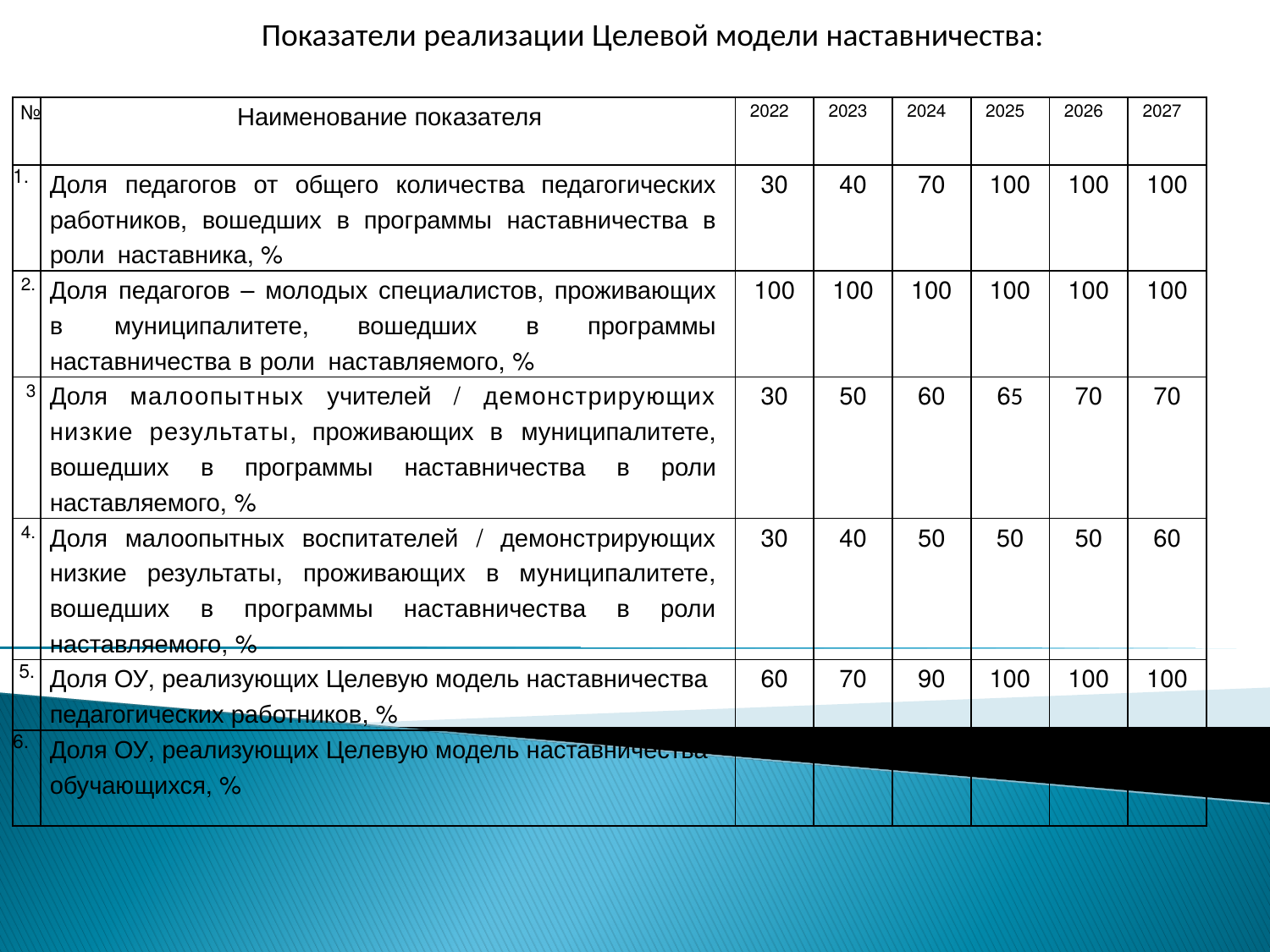

Показатели реализации Целевой модели наставничества:

| № | Наименование показателя | 2022 | 2023 | 2024 | 2025 | 2026 | 2027 |
| --- | --- | --- | --- | --- | --- | --- | --- |
|  | Доля педагогов от общего количества педагогических работников, вошедших в программы наставничества в роли наставника, % | 30 | 40 | 70 | 100 | 100 | 100 |
| 2. | Доля педагогов – молодых специалистов, проживающих в муниципалитете, вошедших в программы наставничества в роли наставляемого, % | 100 | 100 | 100 | 100 | 100 | 100 |
| 3 | Доля малоопытных учителей / демонстрирующих низкие результаты, проживающих в муниципалитете, вошедших в программы наставничества в роли наставляемого, % | 30 | 50 | 60 | 65 | 70 | 70 |
| 4. | Доля малоопытных воспитателей / демонстрирующих низкие результаты, проживающих в муниципалитете, вошедших в программы наставничества в роли наставляемого, % | 30 | 40 | 50 | 50 | 50 | 60 |
| 5. | Доля ОУ, реализующих Целевую модель наставничества педагогических работников, % | 60 | 70 | 90 | 100 | 100 | 100 |
| 6. | Доля ОУ, реализующих Целевую модель наставничества обучающихся, % | 20 | 30 | 50 | 90 | 90 | 90 |